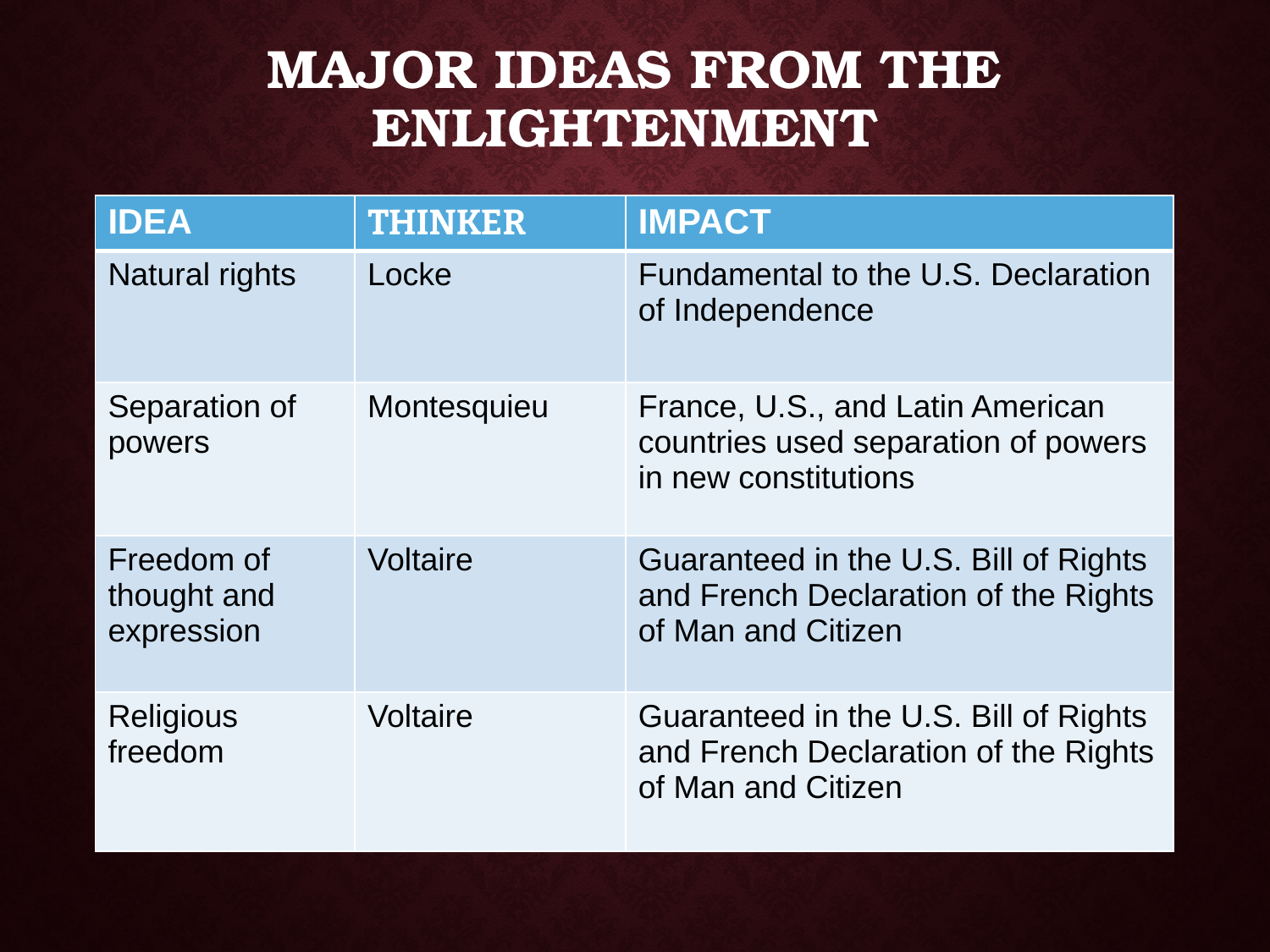

# MAJOR IDEAS FROM THE ENLIGHTENMENT
| IDEA | THINKER | IMPACT |
| --- | --- | --- |
| Natural rights | Locke | Fundamental to the U.S. Declaration of Independence |
| Separation of powers | Montesquieu | France, U.S., and Latin American countries used separation of powers in new constitutions |
| Freedom of thought and expression | Voltaire | Guaranteed in the U.S. Bill of Rights and French Declaration of the Rights of Man and Citizen |
| Religious freedom | Voltaire | Guaranteed in the U.S. Bill of Rights and French Declaration of the Rights of Man and Citizen |